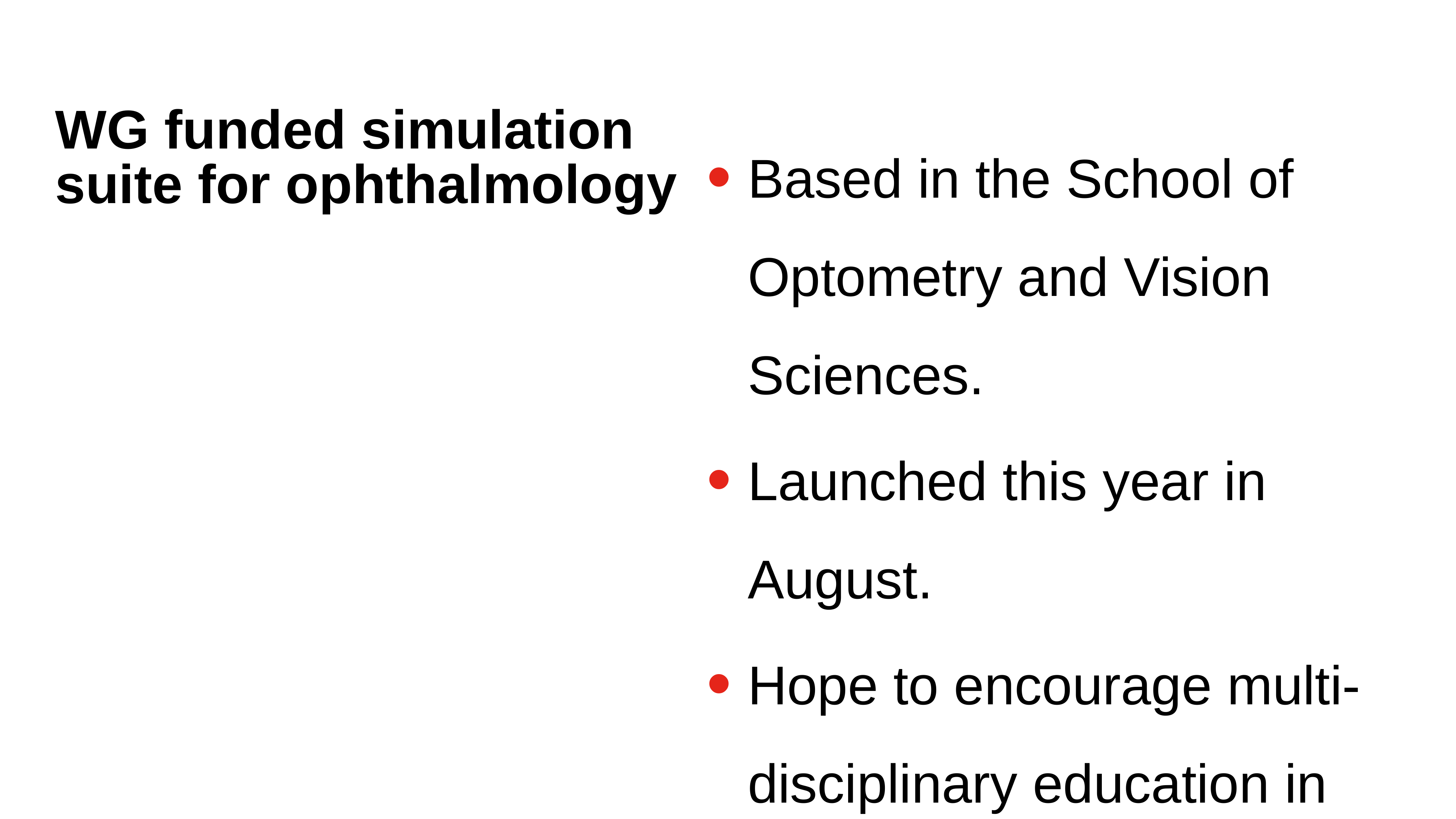

WG funded simulation suite for ophthalmology
Based in the School of Optometry and Vision Sciences.
Launched this year in August.
Hope to encourage multi-disciplinary education in time.